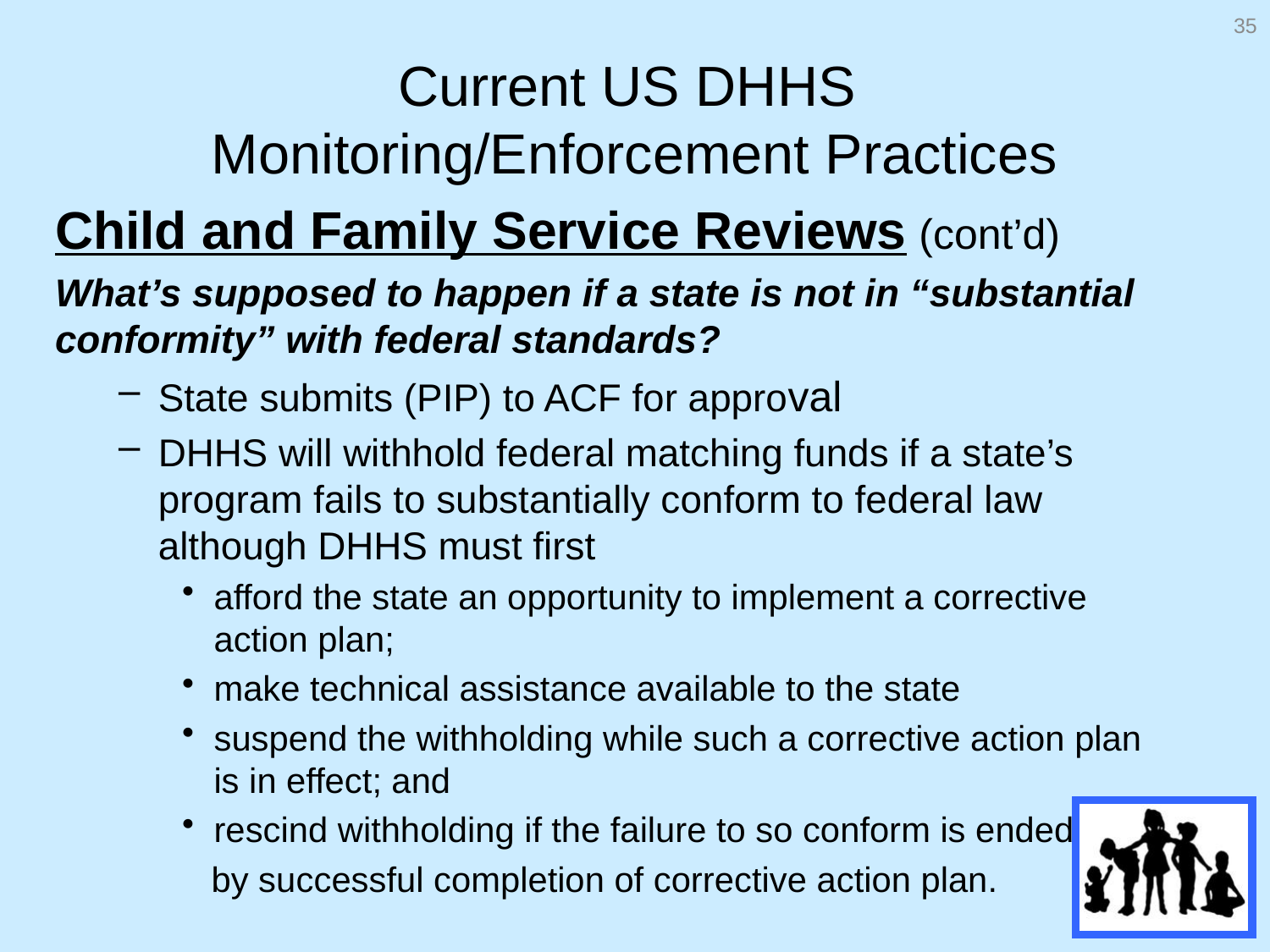

35
# Current US DHHS Monitoring/Enforcement Practices
Child and Family Service Reviews (cont’d)
What’s supposed to happen if a state is not in “substantial conformity” with federal standards?
State submits (PIP) to ACF for approval
DHHS will withhold federal matching funds if a state’s program fails to substantially conform to federal law although DHHS must first
afford the state an opportunity to implement a corrective action plan;
make technical assistance available to the state
suspend the withholding while such a corrective action plan is in effect; and
rescind withholding if the failure to so conform is ended
   by successful completion of corrective action plan.